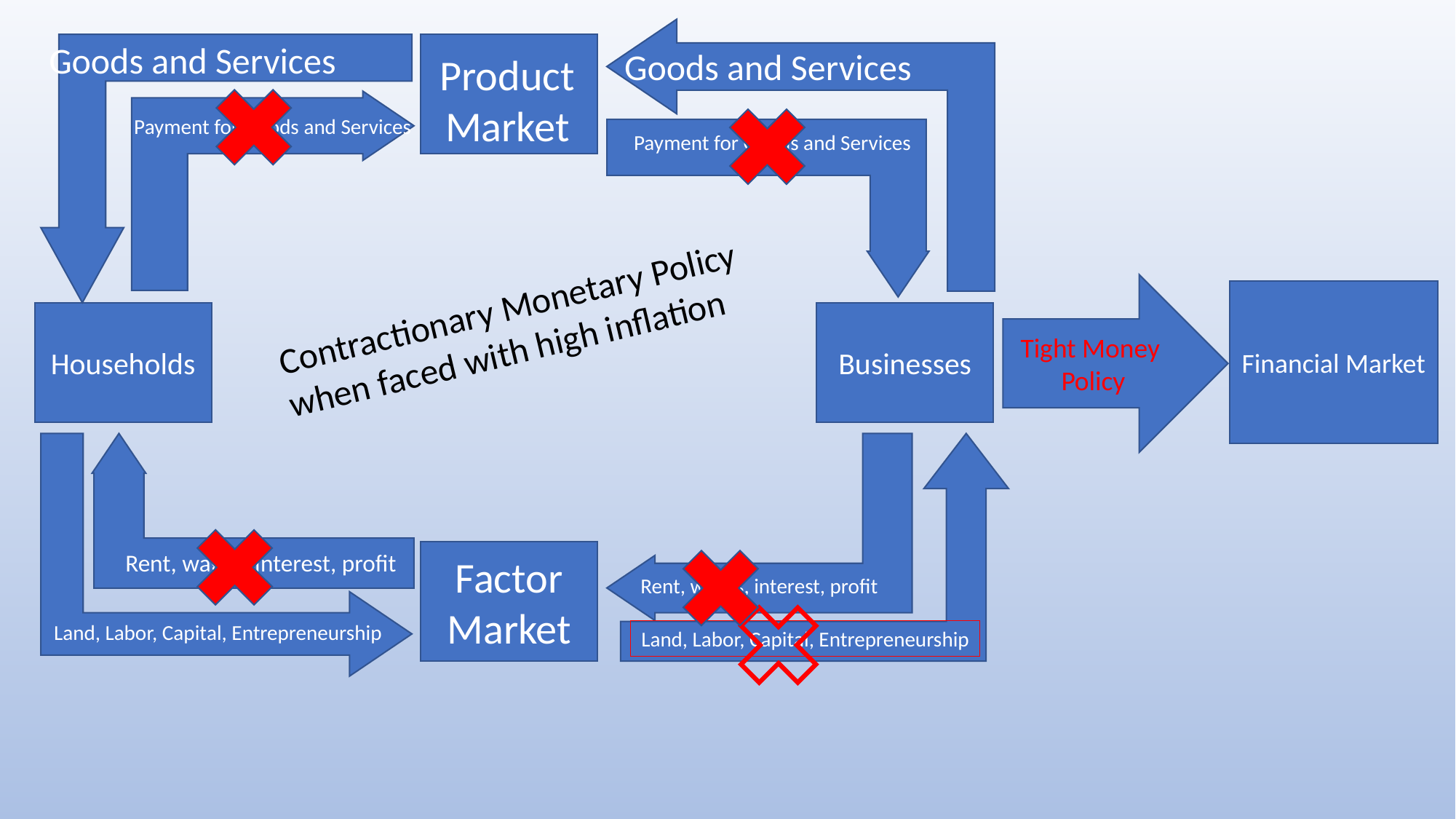

Goods and Services

Goods and Services
Product Market

Payment for Goods and Services

Payment for Goods and Services
Tight Money
Policy
Contractionary Monetary Policy
when faced with high inflation
Financial Market
Households
Businesses

Rent, wages, interest, profit
Factor Market
Rent, wages, interest, profit

Land, Labor, Capital, Entrepreneurship
Land, Labor, Capital, Entrepreneurship